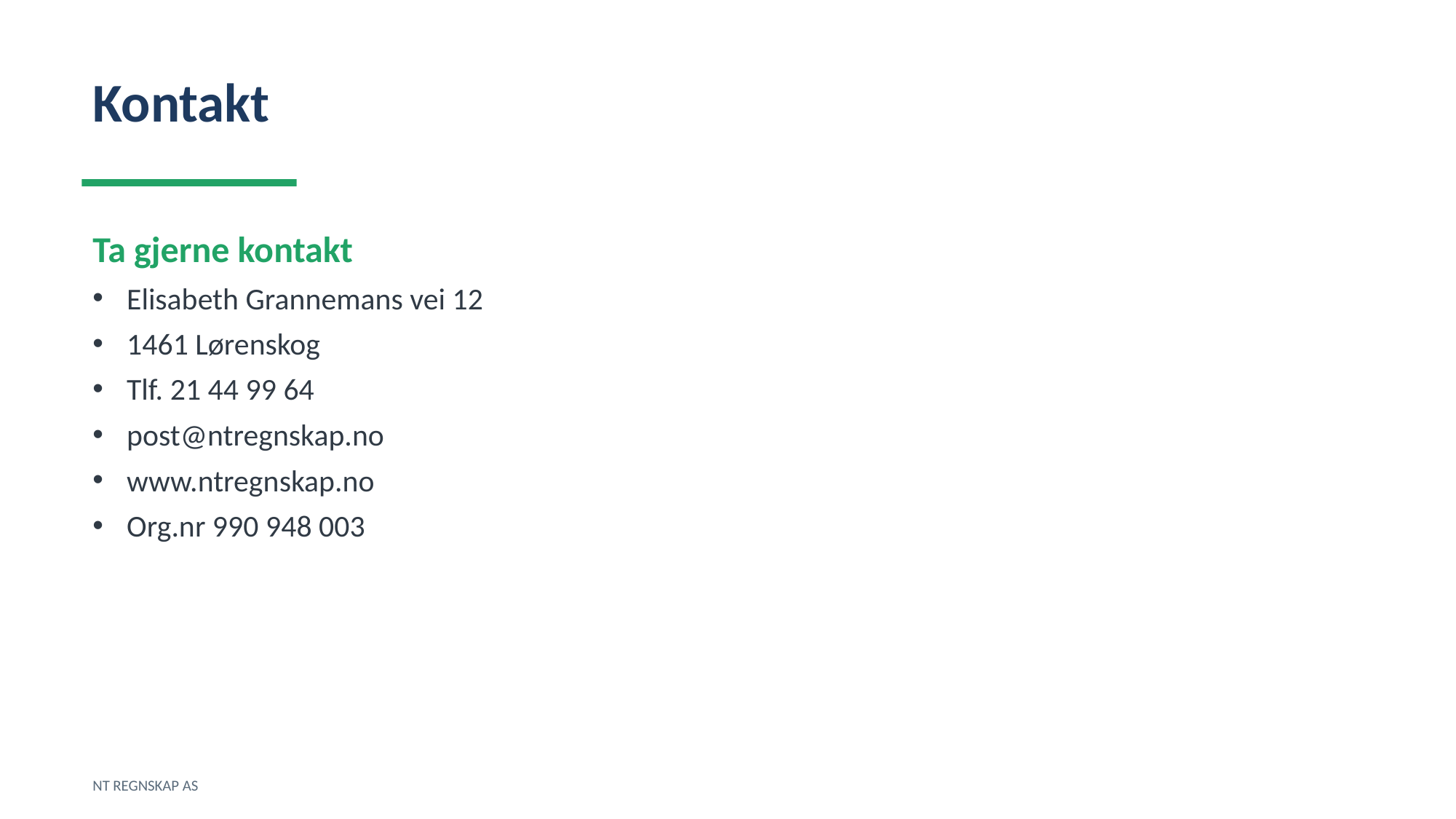

Kontakt

Ta gjerne kontakt
Elisabeth Grannemans vei 12
1461 Lørenskog
Tlf. 21 44 99 64
post@ntregnskap.no
www.ntregnskap.no
Org.nr 990 948 003
NT REGNSKAP AS